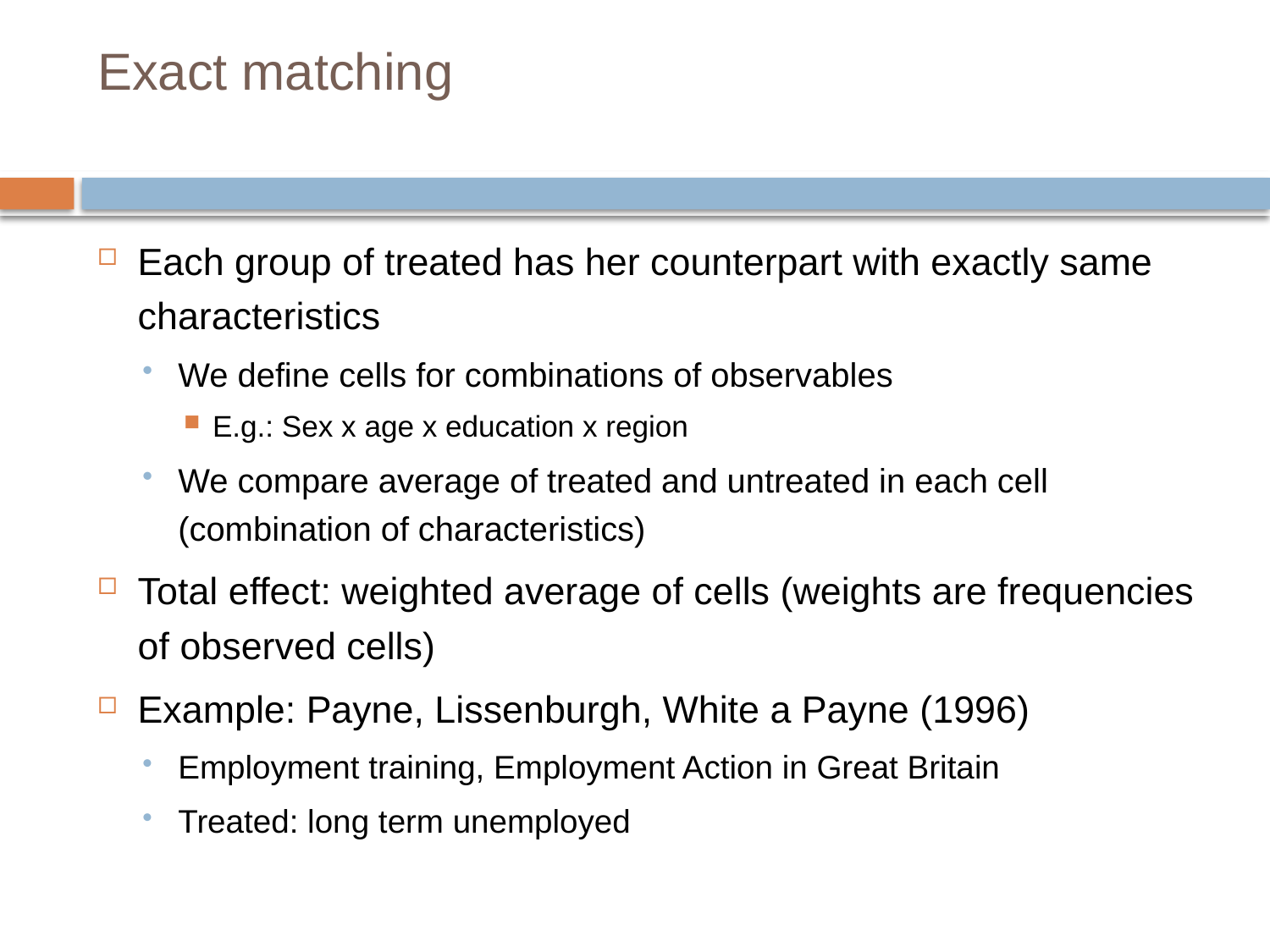

# Exact matching
Each group of treated has her counterpart with exactly same characteristics
We define cells for combinations of observables
E.g.: Sex x age x education x region
We compare average of treated and untreated in each cell (combination of characteristics)
Total effect: weighted average of cells (weights are frequencies of observed cells)
Example: Payne, Lissenburgh, White a Payne (1996)
Employment training, Employment Action in Great Britain
Treated: long term unemployed